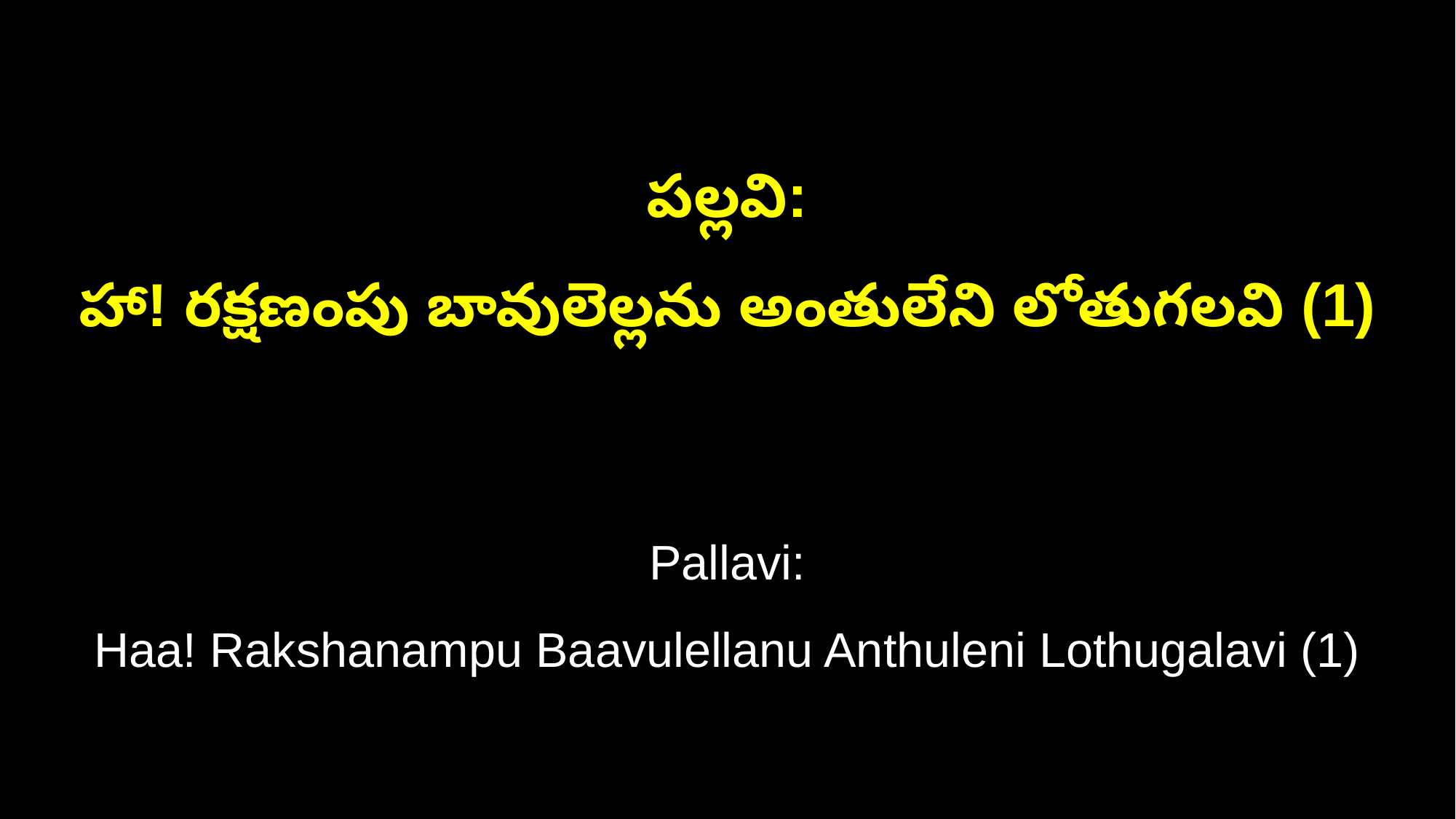

పల్లవి:
హా! రక్షణంపు బావులెల్లను అంతులేని లోతుగలవి (1)
Pallavi:
Haa! Rakshanampu Baavulellanu Anthuleni Lothugalavi (1)